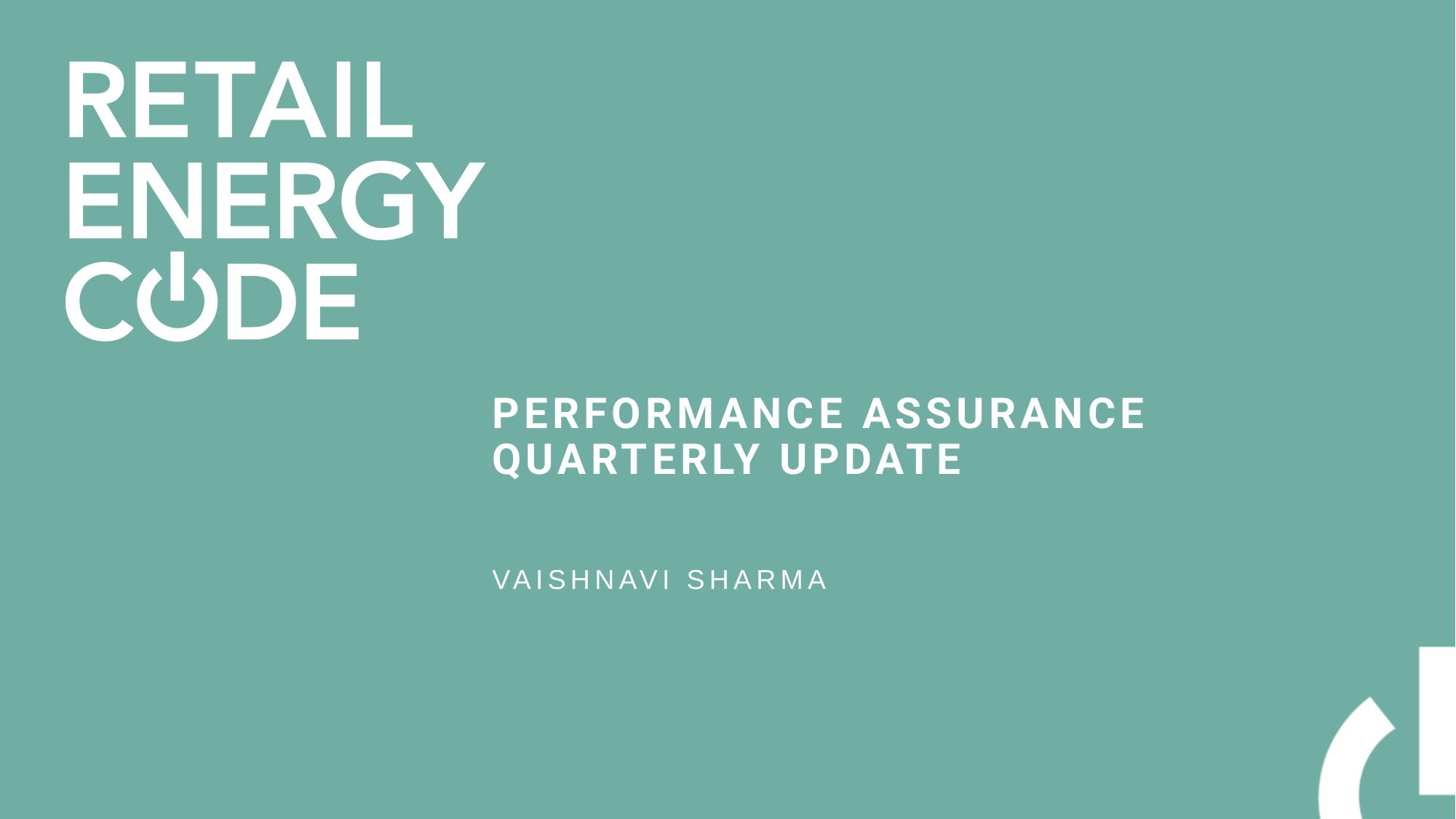

# Performance Assurance Quarterly Update
Vaishnavi Sharma